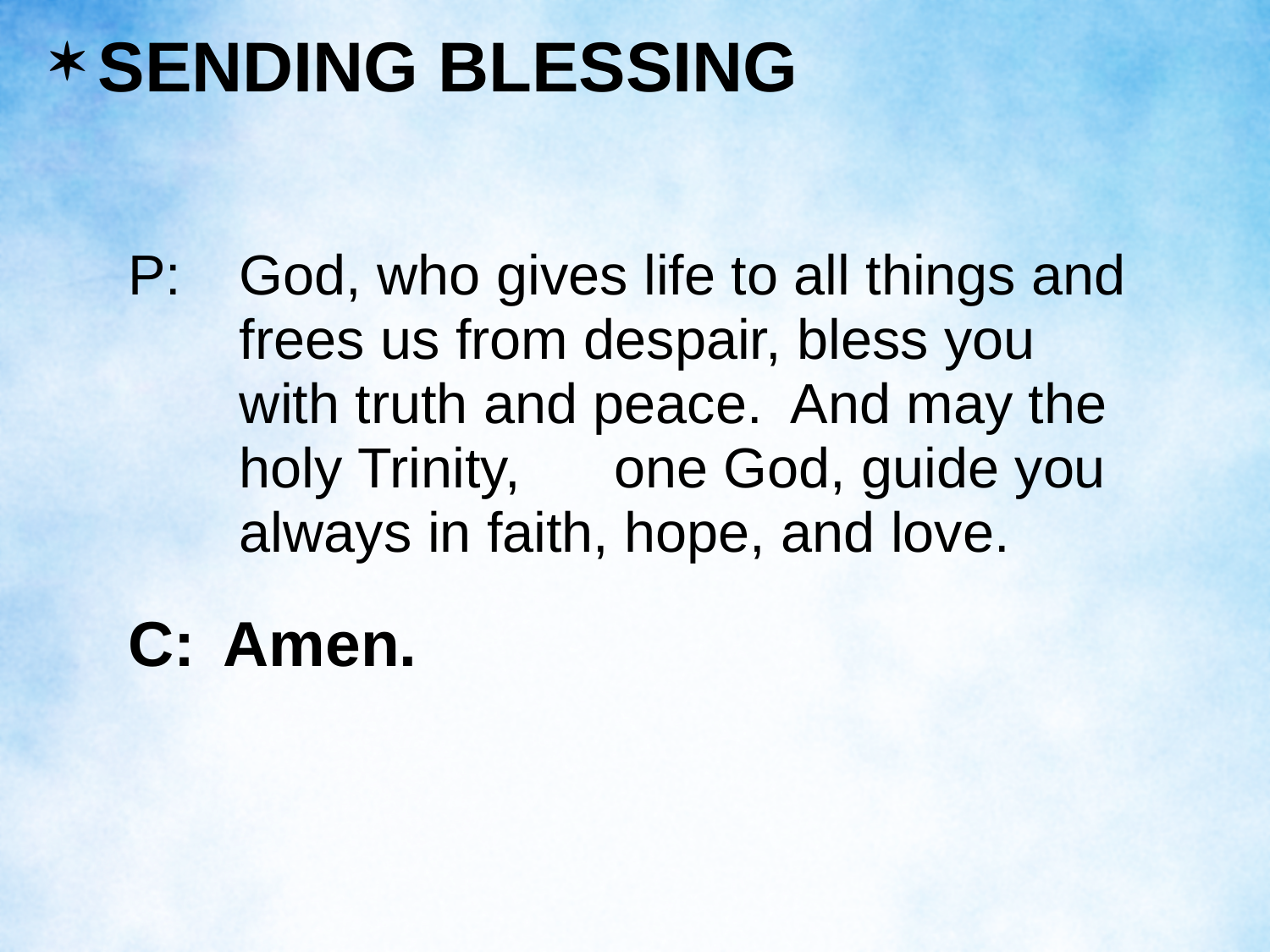

SENDING BLESSING
P:	God, who gives life to all things and frees us from despair, bless you with truth and peace.  And may the holy Trinity,      one God, guide you always in faith, hope, and love.
C:	Amen.